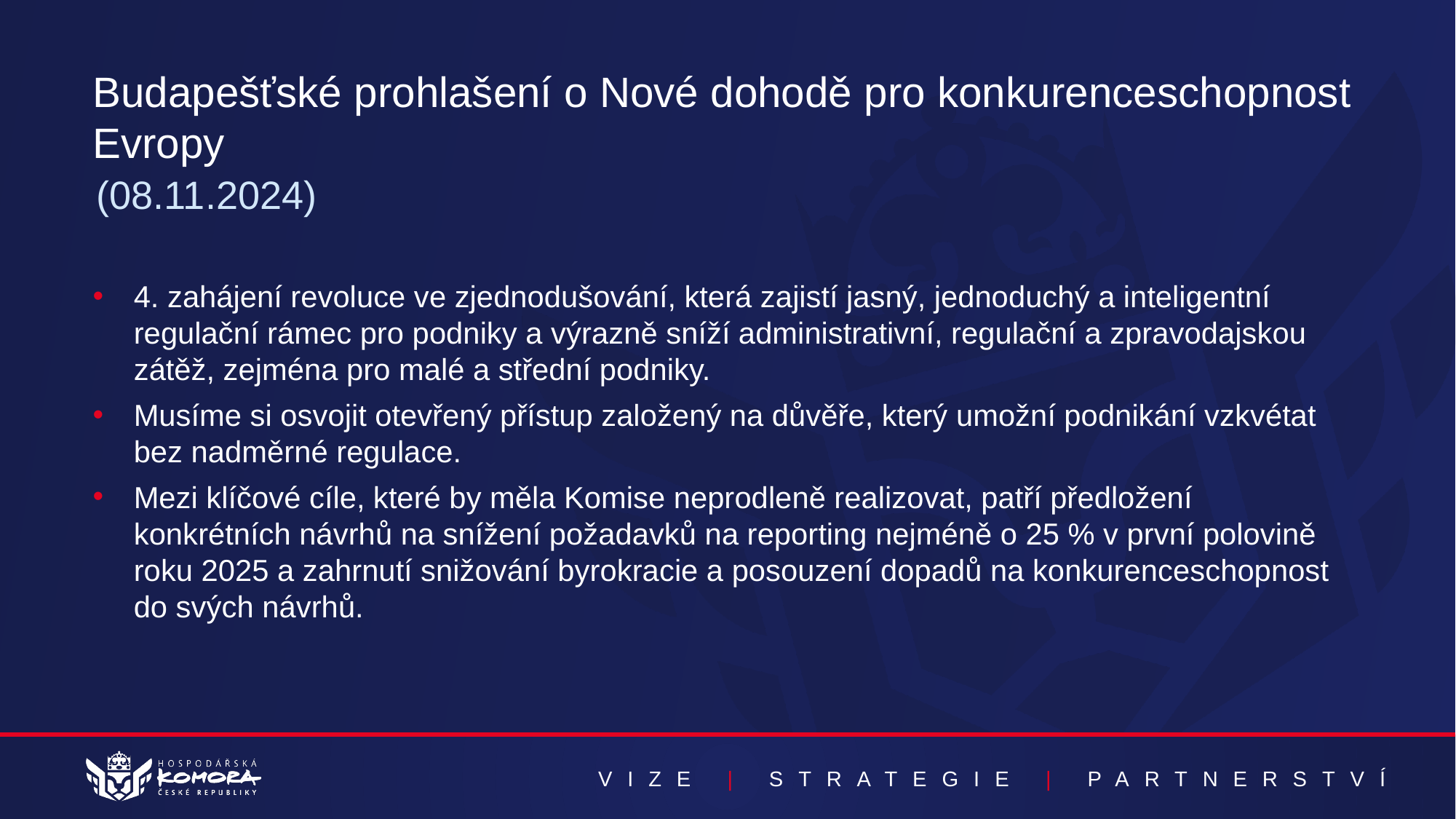

Budapešťské prohlašení o Nové dohodě pro konkurenceschopnost Evropy
(08.11.2024)
4. zahájení revoluce ve zjednodušování, která zajistí jasný, jednoduchý a inteligentní regulační rámec pro podniky a výrazně sníží administrativní, regulační a zpravodajskou zátěž, zejména pro malé a střední podniky.
Musíme si osvojit otevřený přístup založený na důvěře, který umožní podnikání vzkvétat bez nadměrné regulace.
Mezi klíčové cíle, které by měla Komise neprodleně realizovat, patří předložení konkrétních návrhů na snížení požadavků na reporting nejméně o 25 % v první polovině roku 2025 a zahrnutí snižování byrokracie a posouzení dopadů na konkurenceschopnost do svých návrhů.